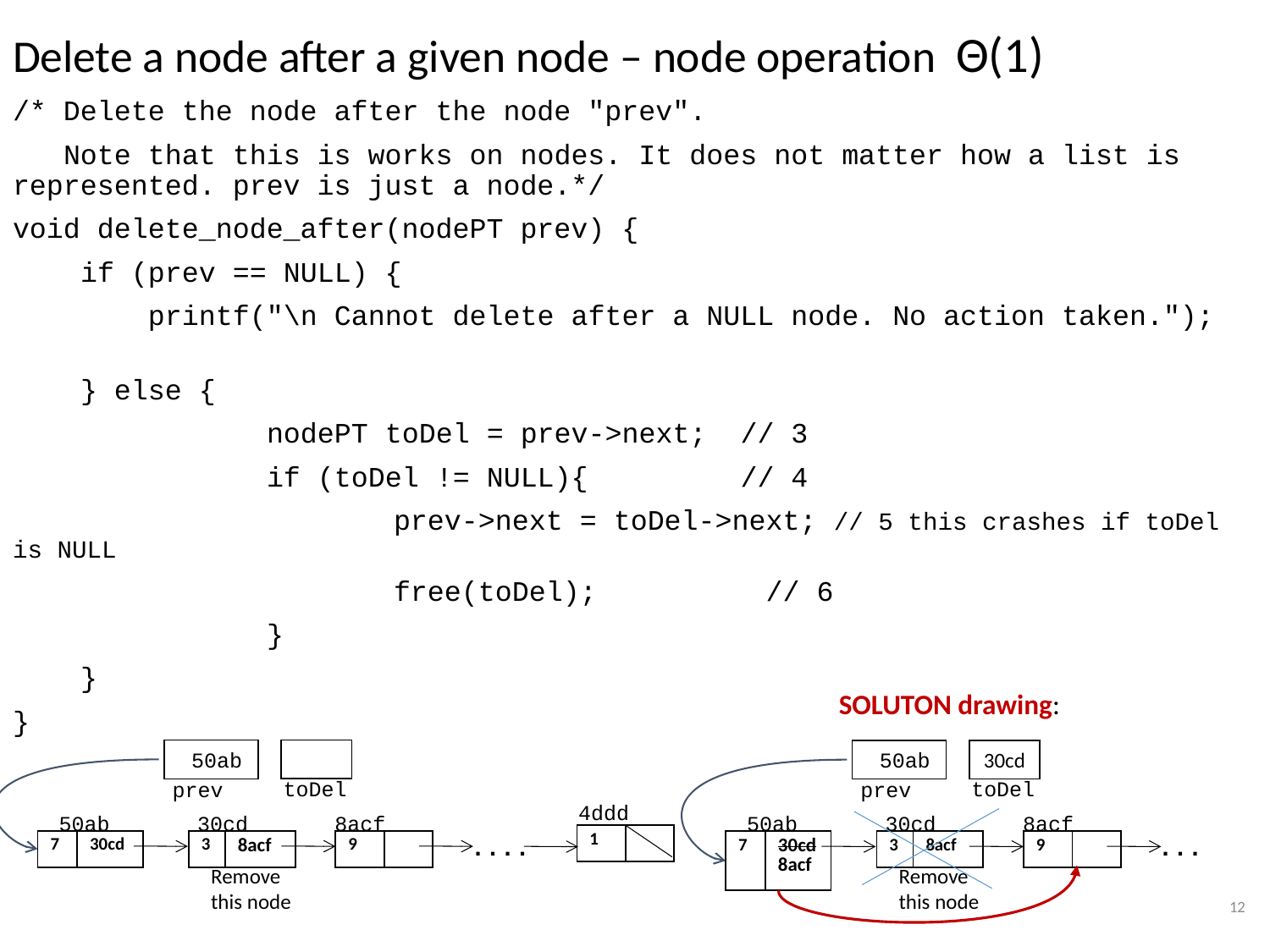

# Delete a node after a given node – node operation  Θ(1)
/* Delete the node after the node "prev".
   Note that this is works on nodes. It does not matter how a list is represented. prev is just a node.*/
void delete_node_after(nodePT prev) {
    if (prev == NULL) {
        printf("\n Cannot delete after a NULL node. No action taken.");
    } else {
		nodePT toDel = prev->next;  // 3
		if (toDel != NULL){         // 4
			prev->next = toDel->next; // 5 this crashes if toDel is NULL
			free(toDel);          // 6
		}
    }
}
SOLUTON drawing:

 50ab

 50ab
30cd
toDel
toDel
prev
prev
4ddd
50ab
30cd
8acf
50ab
30cd
8acf
....
...
| 1 |  |
| --- | --- |
| 7 | 30cd |
| --- | --- |
| 3 | 8acf |
| --- | --- |
| 9 |  |
| --- | --- |
| 7 | 30cd 8acf |
| --- | --- |
| 3 | 8acf |
| --- | --- |
| 9 |  |
| --- | --- |
Remove
this node
Remove
this node
12